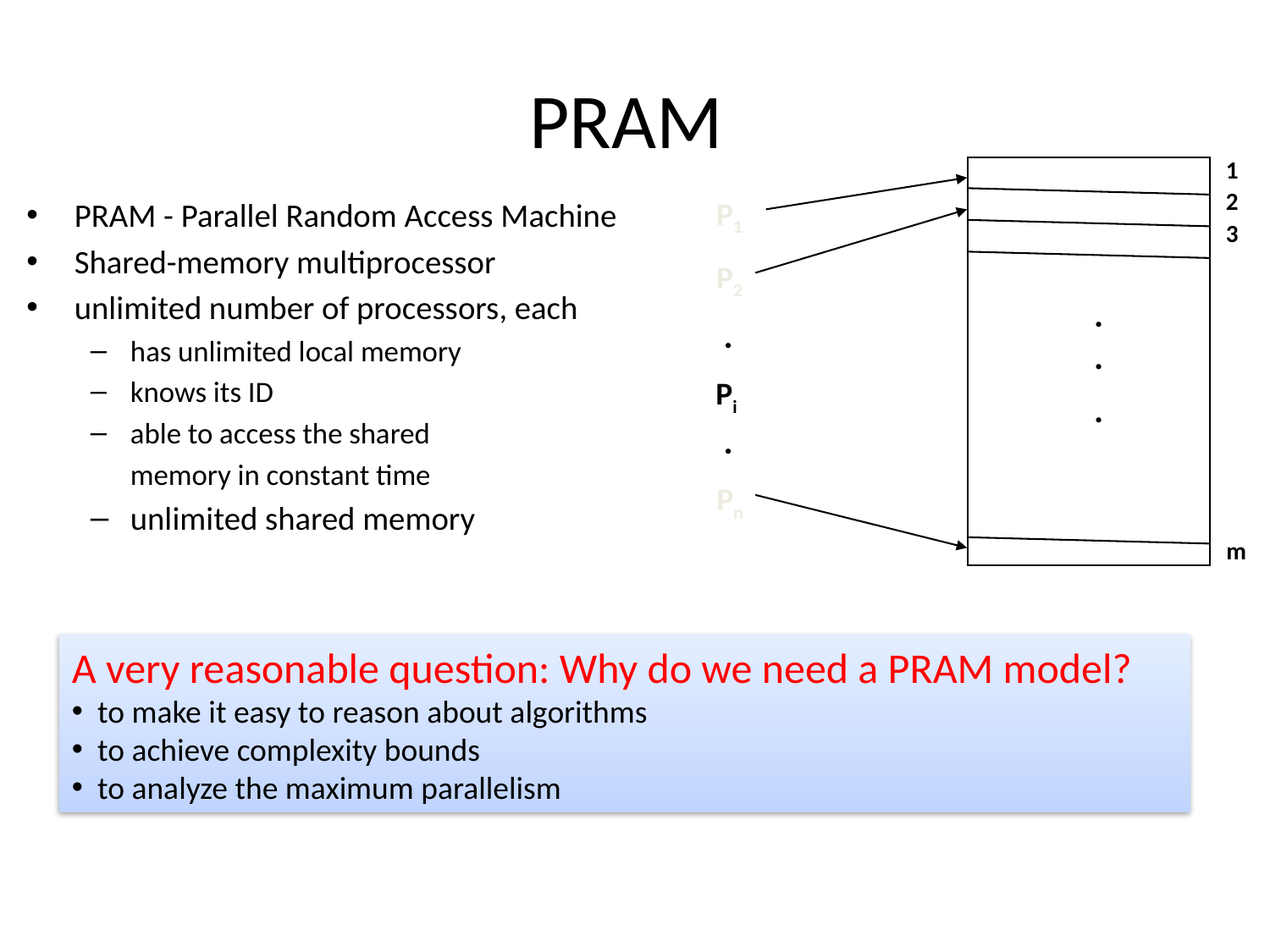

# PRAM
1

2
P1

PRAM - Parallel Random Access Machine
Shared-memory multiprocessor
unlimited number of processors, each
has unlimited local memory
knows its ID
able to access the shared
	memory in constant time
unlimited shared memory

3

P2

.
.

.

Pi
.
.
Pn

m

A very reasonable question: Why do we need a PRAM model?
  to make it easy to reason about algorithms
  to achieve complexity bounds
  to analyze the maximum parallelism